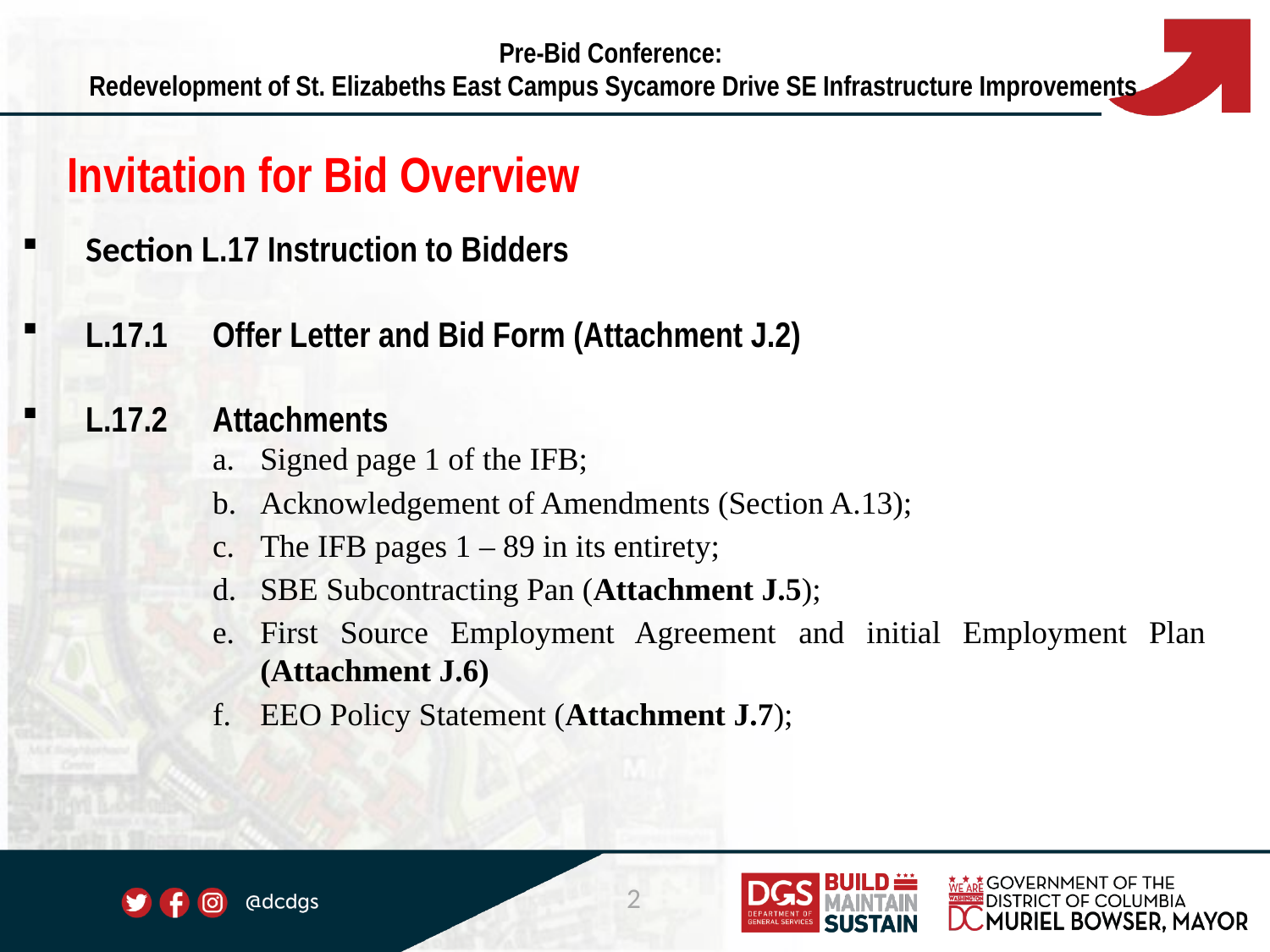

Pre-Bid Conference:
Redevelopment of St. Elizabeths East Campus Sycamore Drive SE Infrastructure Improvements

Invitation for Bid Overview
Section L.17 Instruction to Bidders

L.17.1	Offer Letter and Bid Form (Attachment J.2)

L.17.2	Attachments
Signed page 1 of the IFB;
Acknowledgement of Amendments (Section A.13);
The IFB pages 1 – 89 in its entirety;
SBE Subcontracting Pan (Attachment J.5);
First Source Employment Agreement and initial Employment Plan (Attachment J.6)
EEO Policy Statement (Attachment J.7);

2